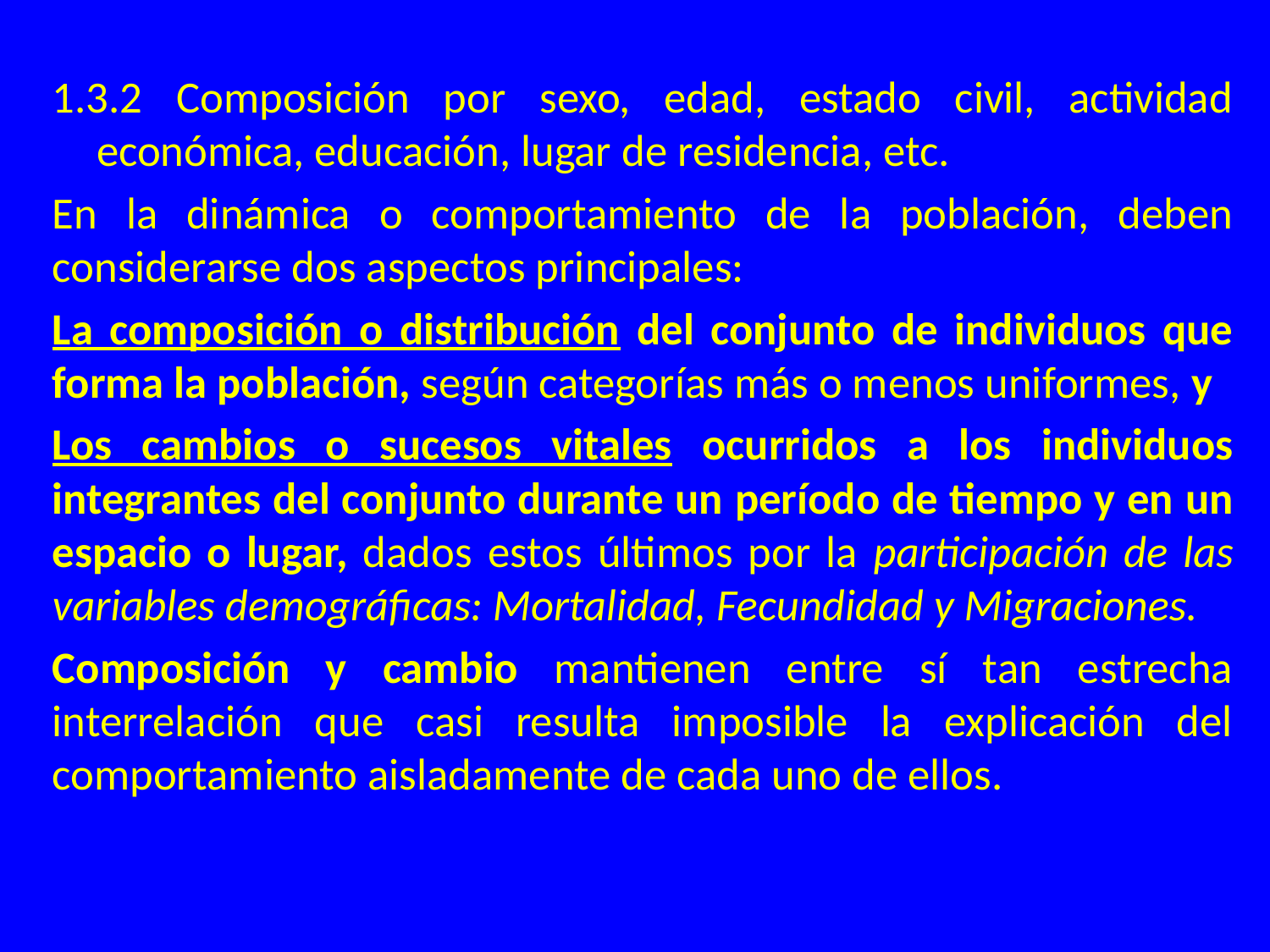

1.3.2 Composición por sexo, edad, estado civil, actividad económica, educación, lugar de residencia, etc.
En la dinámica o comportamiento de la población, deben considerarse dos aspectos principales:
La composición o distribución del conjunto de individuos que forma la población, según categorías más o menos uniformes, y
Los cambios o sucesos vitales ocurridos a los individuos integrantes del conjunto durante un período de tiempo y en un espacio o lugar, dados estos últimos por la participación de las variables demográficas: Mortalidad, Fecundidad y Migraciones.
Composición y cambio mantienen entre sí tan estrecha interrelación que casi resulta imposible la explicación del comportamiento aisladamente de cada uno de ellos.